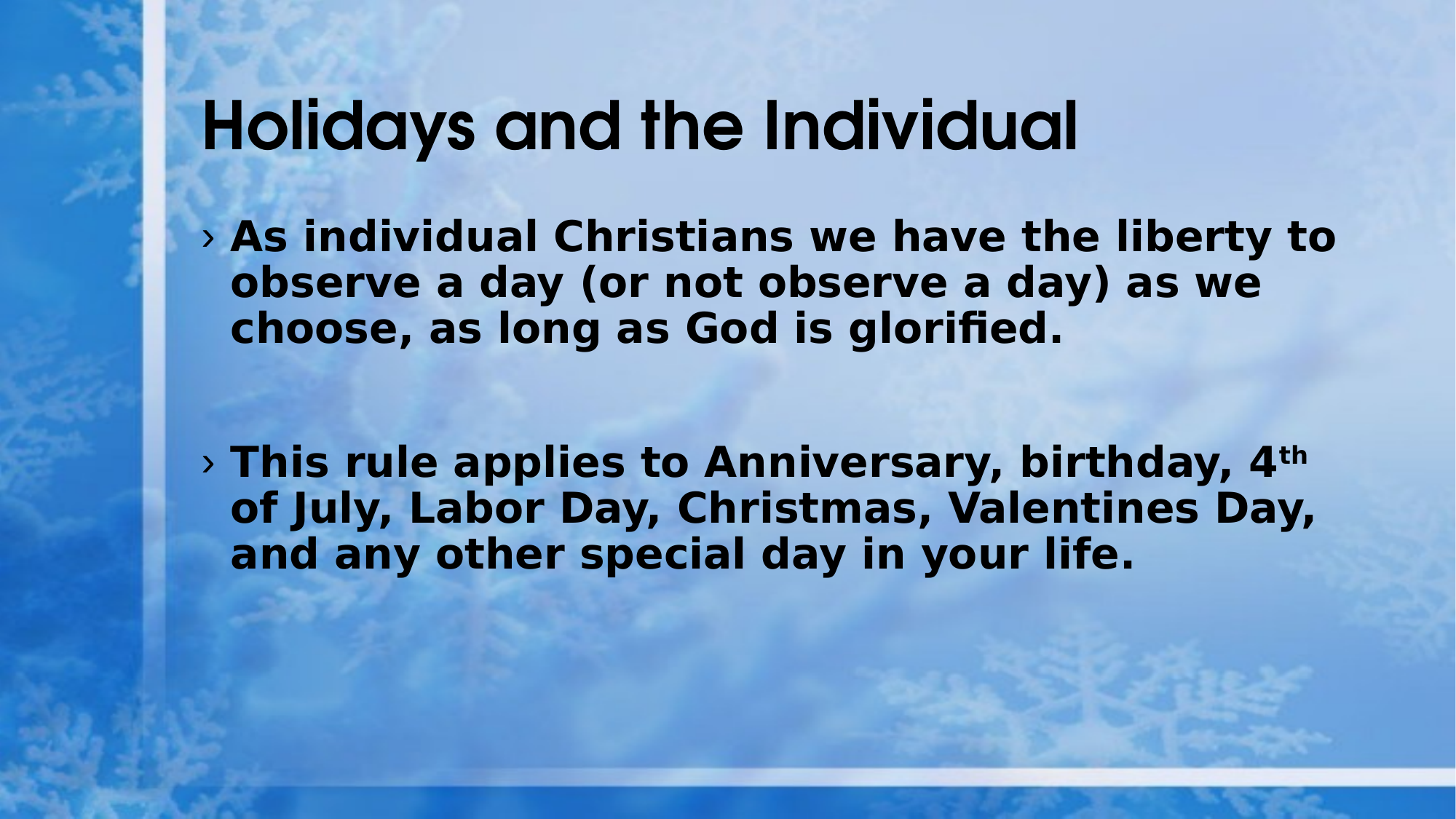

# Holidays and the Individual
As individual Christians we have the liberty to observe a day (or not observe a day) as we choose, as long as God is glorified.

This rule applies to Anniversary, birthday, 4th of July, Labor Day, Christmas, Valentines Day, and any other special day in your life.